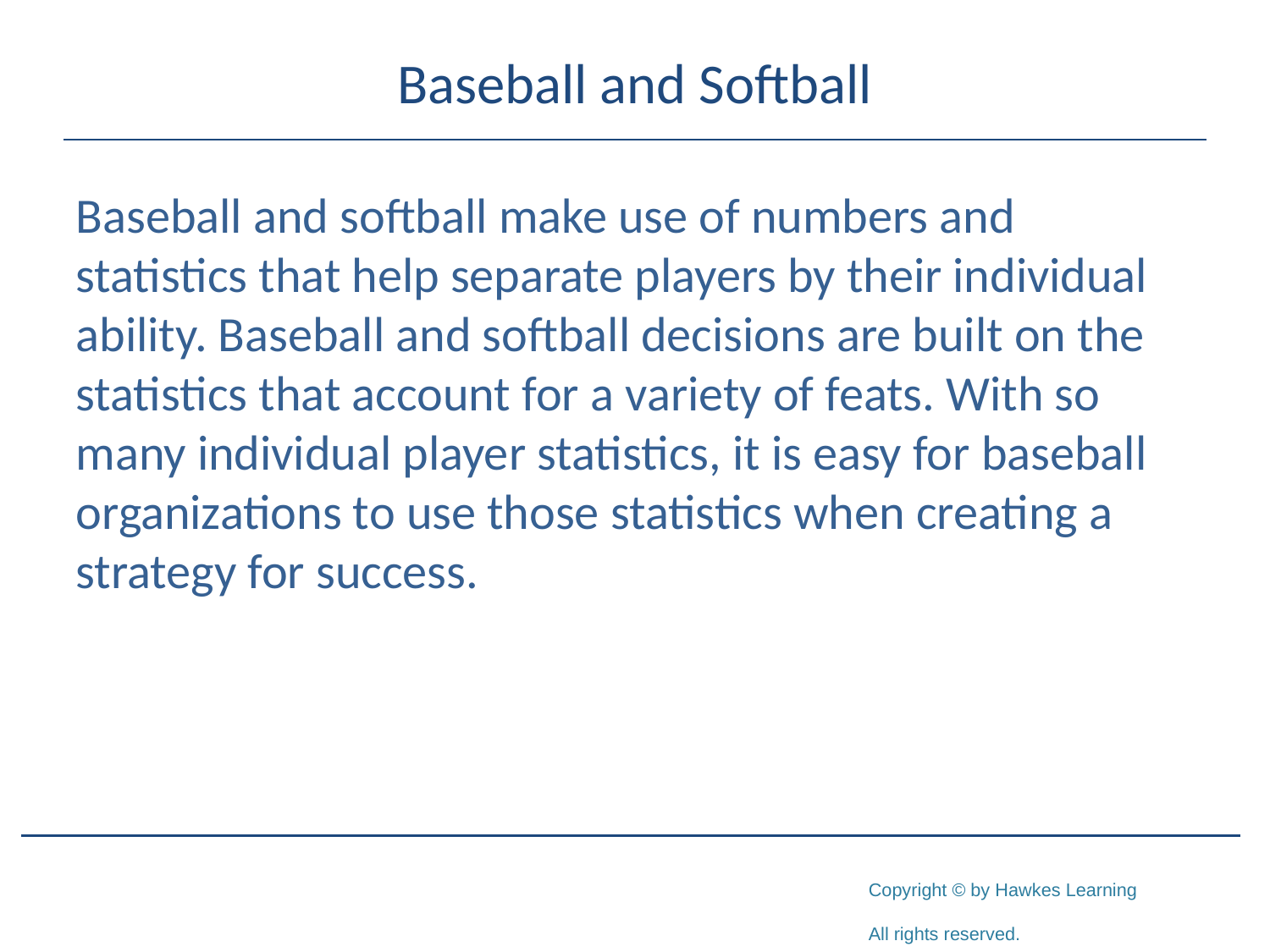

# Baseball and Softball
Baseball and softball make use of numbers and statistics that help separate players by their individual ability. Baseball and softball decisions are built on the statistics that account for a variety of feats. With so many individual player statistics, it is easy for baseball organizations to use those statistics when creating a strategy for success.